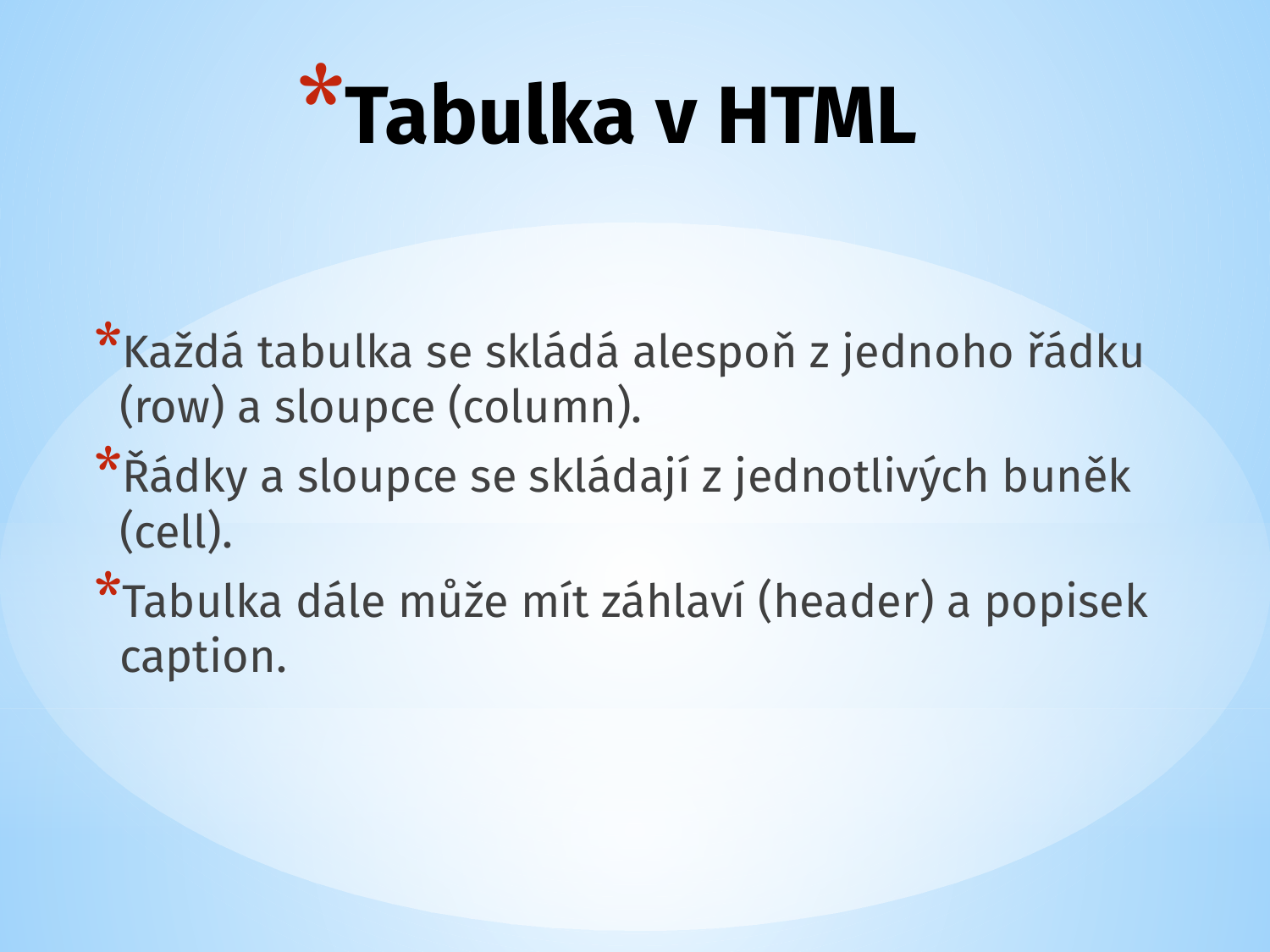

# Tabulka v HTML

Každá tabulka se skládá alespoň z jednoho řádku (row) a sloupce (column).
Řádky a sloupce se skládají z jednotlivých buněk (cell).
Tabulka dále může mít záhlaví (header) a popisek caption.